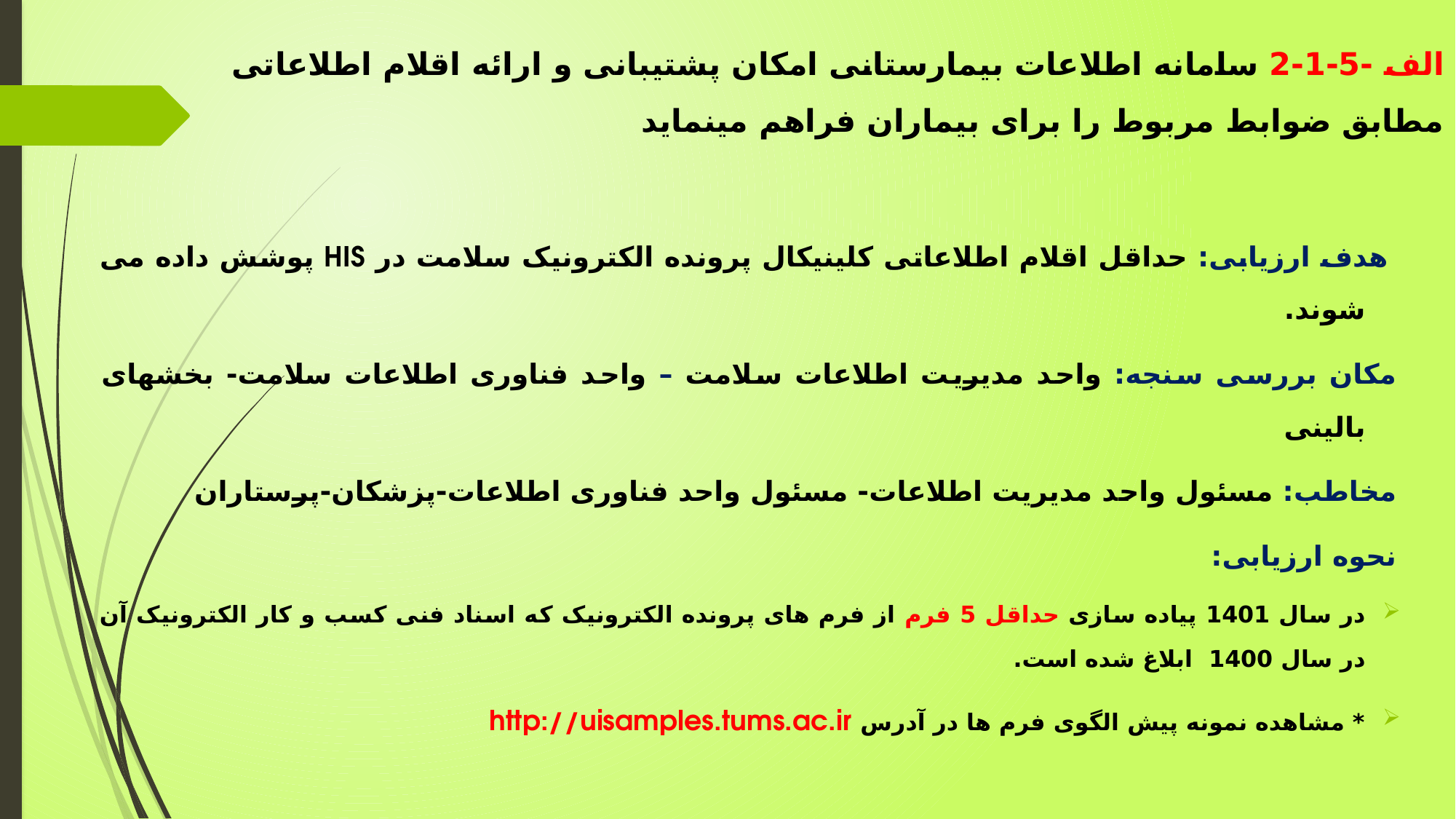

# الف -5-1-2 سامانه اطلاعات بیمارستانی امکان پشتیبانی و ارائه اقلام اطلاعاتی مطابق ضوابط مربوط را برای بیماران فراهم می‏نماید
 هدف ارزیابی: حداقل اقلام اطلاعاتی کلینیکال پرونده الکترونیک سلامت در HIS پوشش داده می شوند.
مکان بررسی سنجه: واحد مدیریت اطلاعات سلامت – واحد فناوری اطلاعات سلامت- بخشهای بالینی
مخاطب: مسئول واحد مدیریت اطلاعات- مسئول واحد فناوری اطلاعات-پزشکان-پرستاران
نحوه ارزیابی:
در سال 1401 پیاده سازی حداقل 5 فرم از فرم های پرونده الکترونیک که اسناد فنی کسب و کار الکترونیک آن در سال 1400  ابلاغ شده است.
* مشاهده نمونه پیش الگوی فرم ها در آدرس http://uisamples.tums.ac.ir